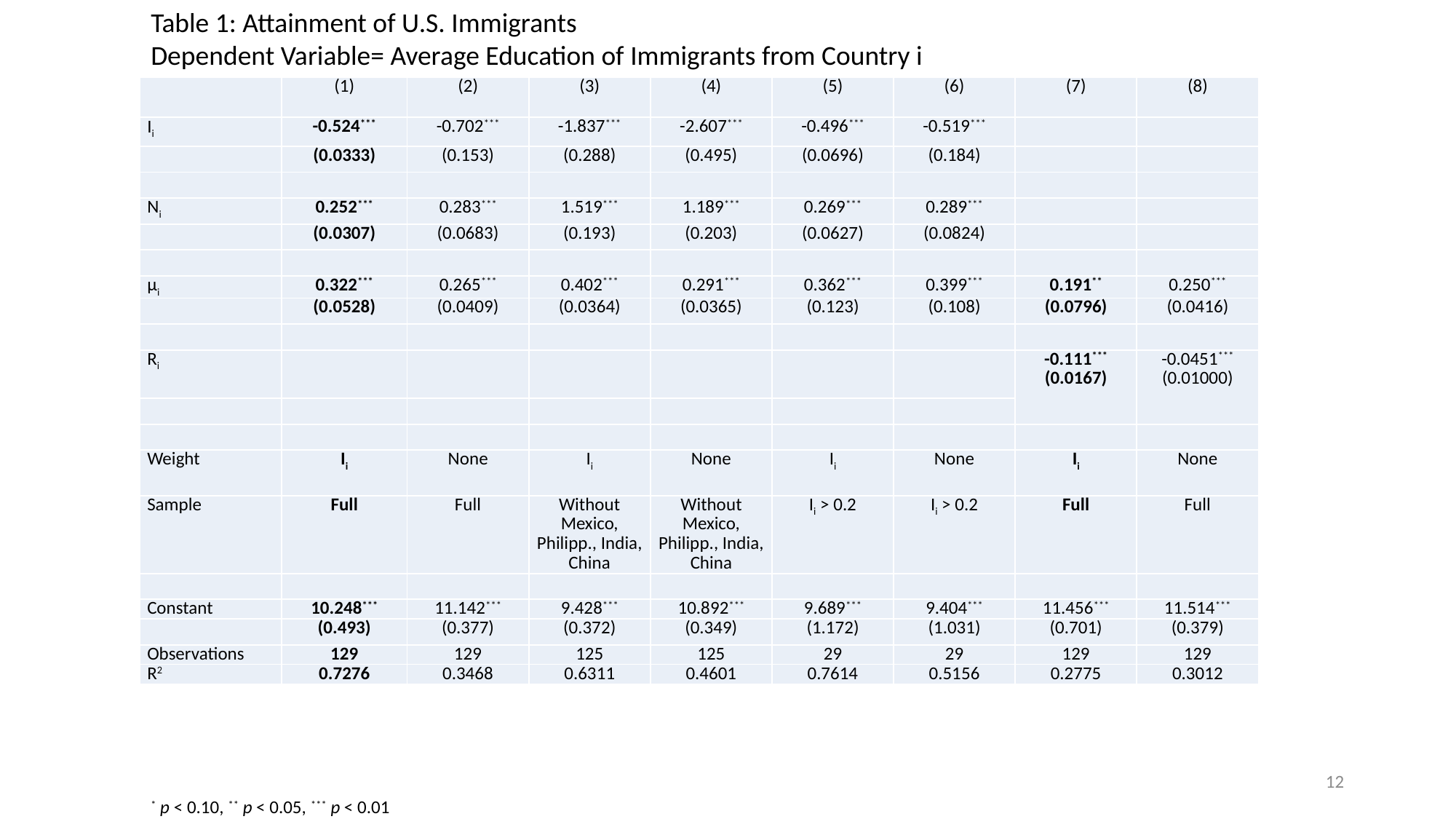

Table 1: Attainment of U.S. Immigrants
Dependent Variable= Average Education of Immigrants from Country i
|  | (1) | (2) | (3) | (4) | (5) | (6) | (7) | (8) |
| --- | --- | --- | --- | --- | --- | --- | --- | --- |
| Ii | -0.524\*\*\* | -0.702\*\*\* | -1.837\*\*\* | -2.607\*\*\* | -0.496\*\*\* | -0.519\*\*\* |  |  |
|  | (0.0333) | (0.153) | (0.288) | (0.495) | (0.0696) | (0.184) |  |  |
|  |  |  |  |  |  |  |  |  |
| Ni | 0.252\*\*\* | 0.283\*\*\* | 1.519\*\*\* | 1.189\*\*\* | 0.269\*\*\* | 0.289\*\*\* |  |  |
|  | (0.0307) | (0.0683) | (0.193) | (0.203) | (0.0627) | (0.0824) |  |  |
|  |  |  |  |  |  |  |  |  |
| μi | 0.322\*\*\* | 0.265\*\*\* | 0.402\*\*\* | 0.291\*\*\* | 0.362\*\*\* | 0.399\*\*\* | 0.191\*\* | 0.250\*\*\* |
|  | (0.0528) | (0.0409) | (0.0364) | (0.0365) | (0.123) | (0.108) | (0.0796) | (0.0416) |
|  |  |  |  |  |  |  |  |  |
| Ri |  |  |  |  |  |  | -0.111\*\*\* (0.0167) | -0.0451\*\*\* (0.01000) |
|  |  |  |  |  |  |  |  |  |
|  |  |  |  |  |  |  |  |  |
| Weight | Ii | None | Ii | None | Ii | None | Ii | None |
| Sample | Full | Full | Without Mexico, Philipp., India, China | Without Mexico, Philipp., India, China | Ii > 0.2 | Ii > 0.2 | Full | Full |
|  |  |  |  |  |  |  |  |  |
| Constant | 10.248\*\*\* | 11.142\*\*\* | 9.428\*\*\* | 10.892\*\*\* | 9.689\*\*\* | 9.404\*\*\* | 11.456\*\*\* | 11.514\*\*\* |
|  | (0.493) | (0.377) | (0.372) | (0.349) | (1.172) | (1.031) | (0.701) | (0.379) |
| Observations | 129 | 129 | 125 | 125 | 29 | 29 | 129 | 129 |
| R2 | 0.7276 | 0.3468 | 0.6311 | 0.4601 | 0.7614 | 0.5156 | 0.2775 | 0.3012 |
12
* p < 0.10, ** p < 0.05, *** p < 0.01